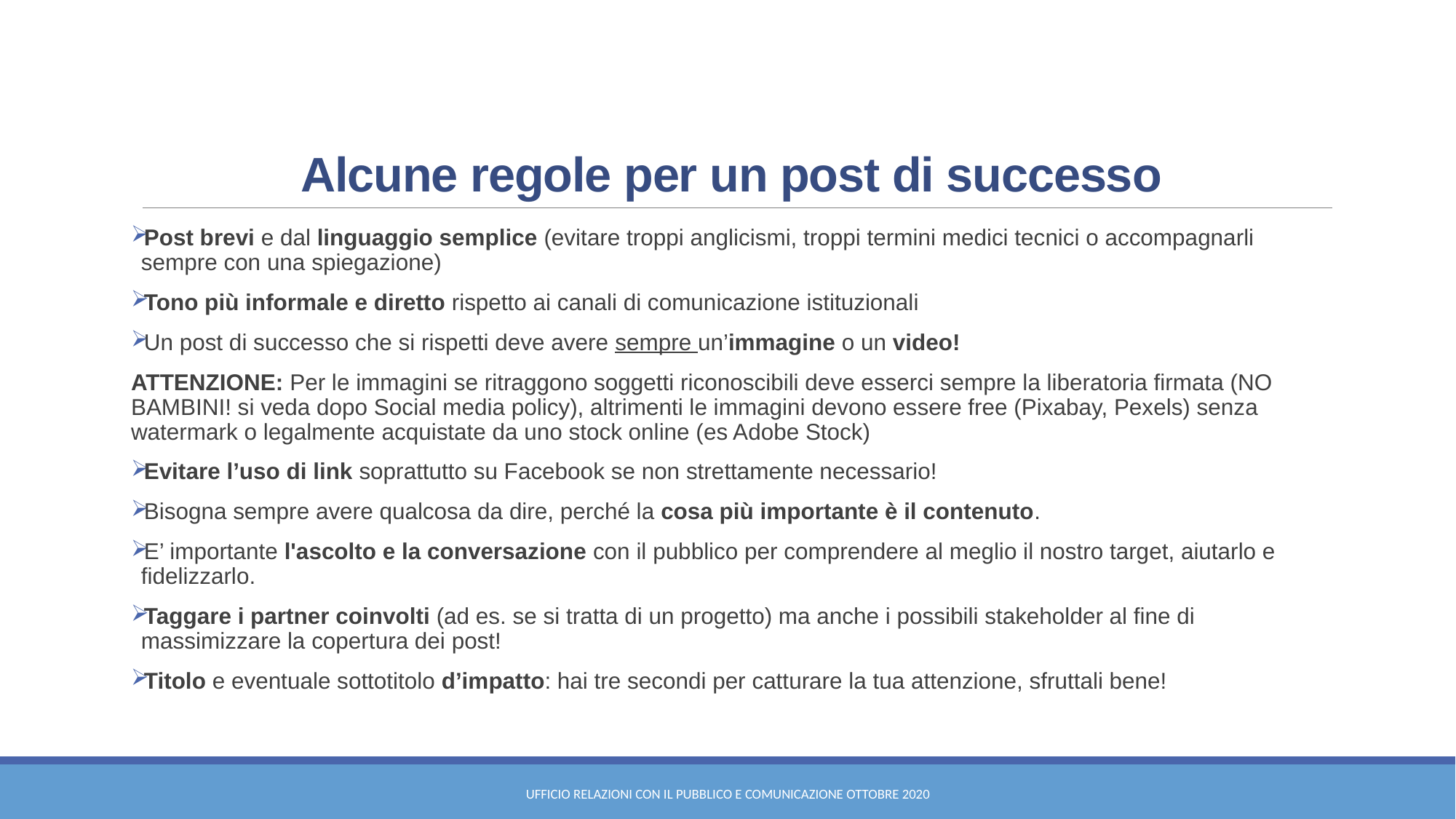

# Alcune regole per un post di successo
Post brevi e dal linguaggio semplice (evitare troppi anglicismi, troppi termini medici tecnici o accompagnarli sempre con una spiegazione)
Tono più informale e diretto rispetto ai canali di comunicazione istituzionali
Un post di successo che si rispetti deve avere sempre un’immagine o un video!
ATTENZIONE: Per le immagini se ritraggono soggetti riconoscibili deve esserci sempre la liberatoria firmata (NO BAMBINI! si veda dopo Social media policy), altrimenti le immagini devono essere free (Pixabay, Pexels) senza watermark o legalmente acquistate da uno stock online (es Adobe Stock)
Evitare l’uso di link soprattutto su Facebook se non strettamente necessario!
Bisogna sempre avere qualcosa da dire, perché la cosa più importante è il contenuto.
E’ importante l'ascolto e la conversazione con il pubblico per comprendere al meglio il nostro target, aiutarlo e fidelizzarlo.
Taggare i partner coinvolti (ad es. se si tratta di un progetto) ma anche i possibili stakeholder al fine di massimizzare la copertura dei post!
Titolo e eventuale sottotitolo d’impatto: hai tre secondi per catturare la tua attenzione, sfruttali bene!

Ufficio relazioni con il pubblico e Comunicazione ottobre 2020